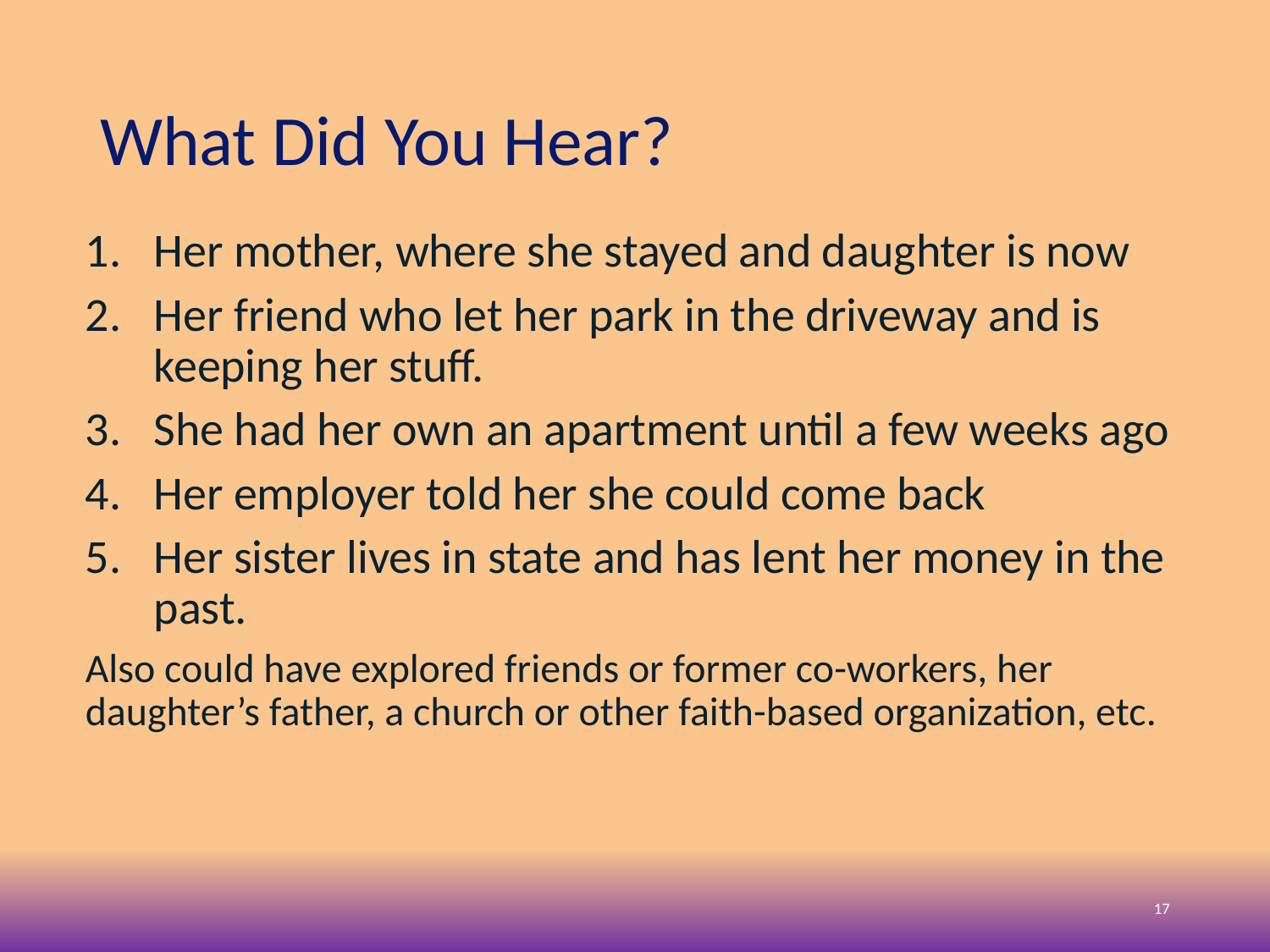

# What Did You Hear?
Her mother, where she stayed and daughter is now
Her friend who let her park in the driveway and is keeping her stuff.
She had her own an apartment until a few weeks ago
Her employer told her she could come back
Her sister lives in state and has lent her money in the past.
Also could have explored friends or former co-workers, her daughter’s father, a church or other faith-based organization, etc.
17